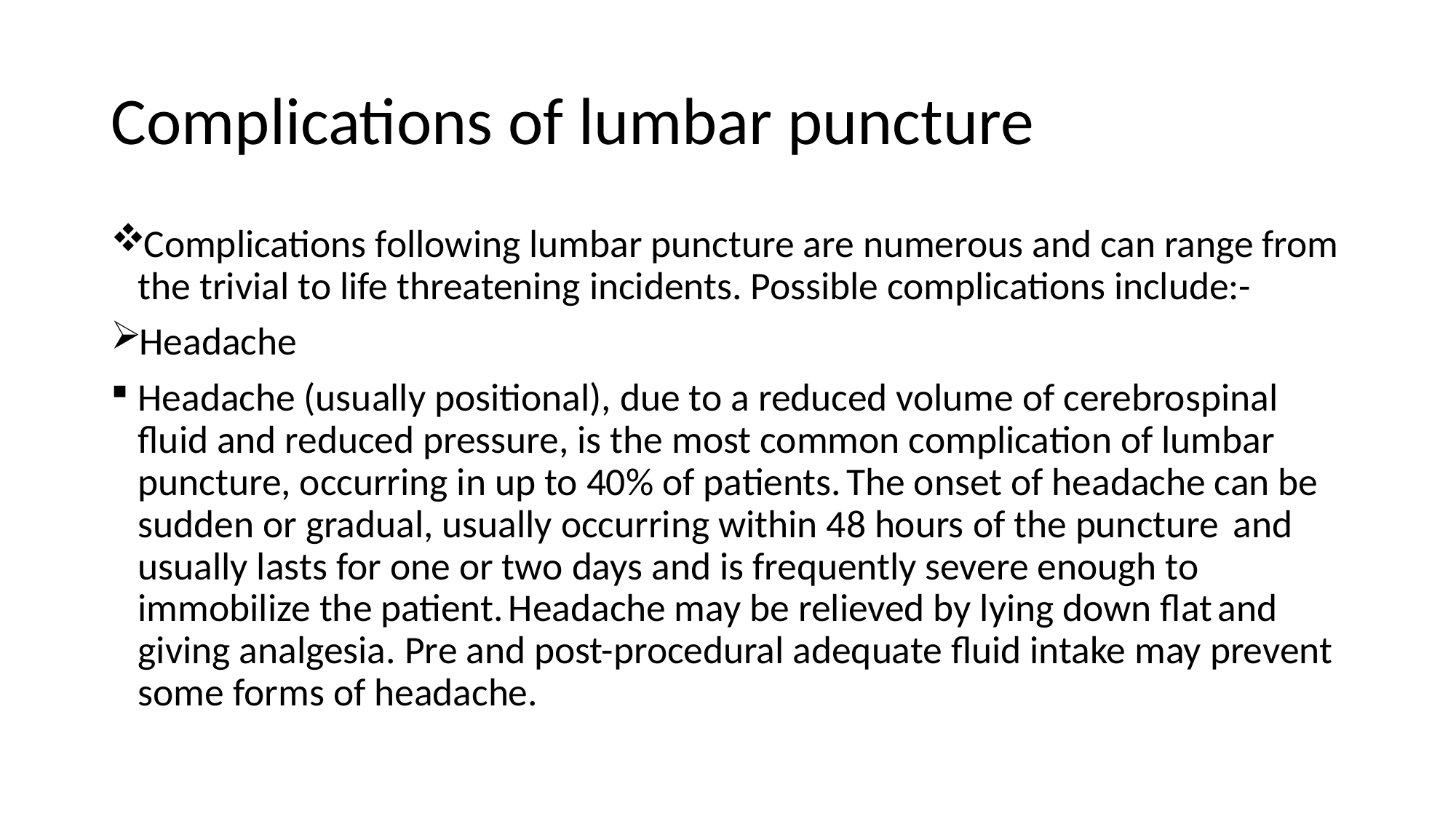

# Complications of lumbar puncture
Complications following lumbar puncture are numerous and can range from the trivial to life threatening incidents. Possible complications include:-
Headache
Headache (usually positional), due to a reduced volume of cerebrospinal fluid and reduced pressure, is the most common complication of lumbar puncture, occurring in up to 40% of patients. The onset of headache can be sudden or gradual, usually occurring within 48 hours of the puncture  and usually lasts for one or two days and is frequently severe enough to immobilize the patient. Headache may be relieved by lying down flat and giving analgesia. Pre and post-procedural adequate fluid intake may prevent some forms of headache.